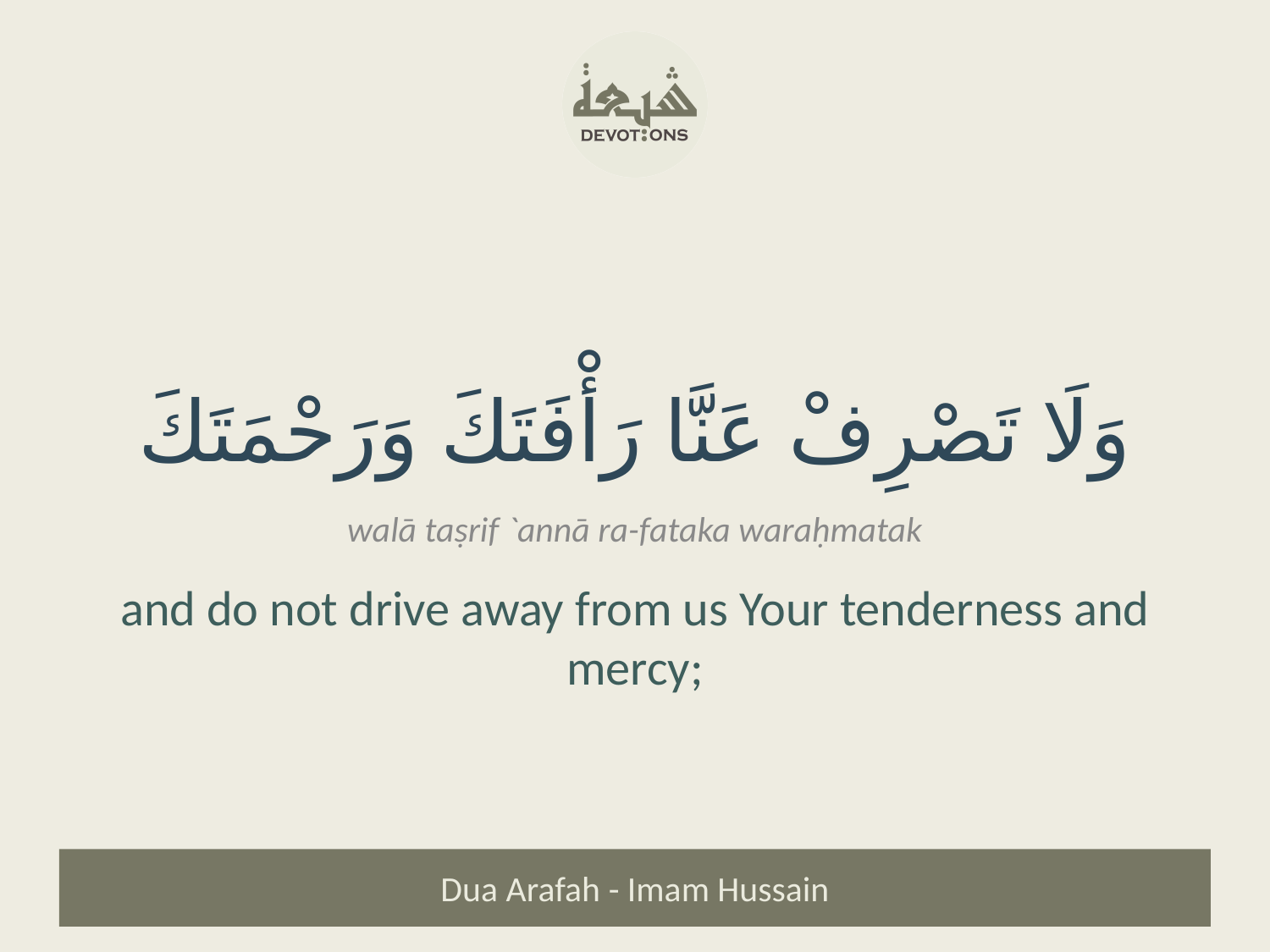

وَلَا تَصْرِفْ عَنَّا رَأْفَتَكَ وَرَحْمَتَكَ
walā taṣrif `annā ra-fataka waraḥmatak
and do not drive away from us Your tenderness and mercy;
Dua Arafah - Imam Hussain